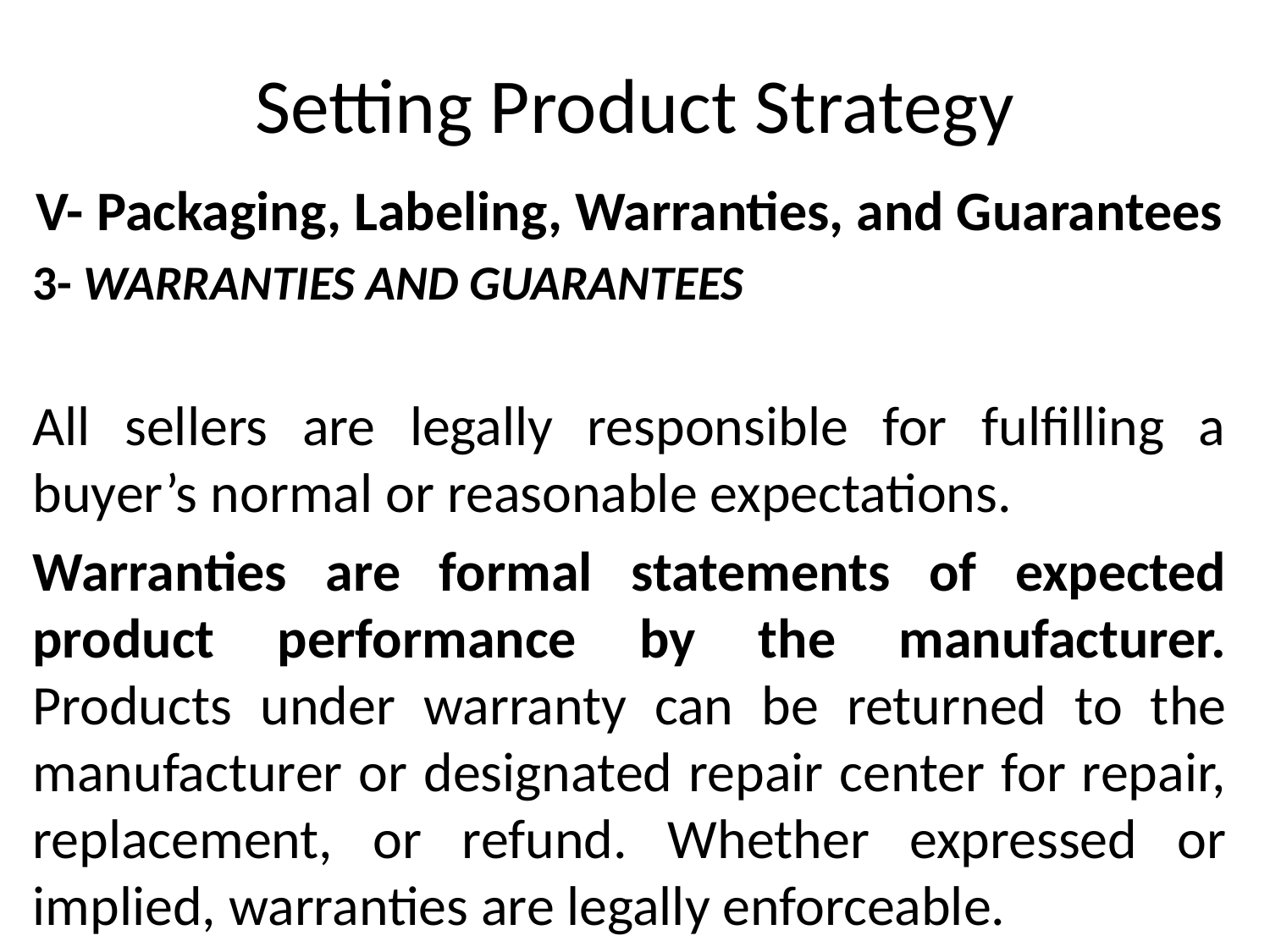

# Setting Product Strategy
V- Packaging, Labeling, Warranties, and Guarantees
3- WARRANTIES AND GUARANTEES

All sellers are legally responsible for fulfilling a buyer’s normal or reasonable expectations.
Warranties are formal statements of expected product performance by the manufacturer. Products under warranty can be returned to the manufacturer or designated repair center for repair, replacement, or refund. Whether expressed or implied, warranties are legally enforceable.